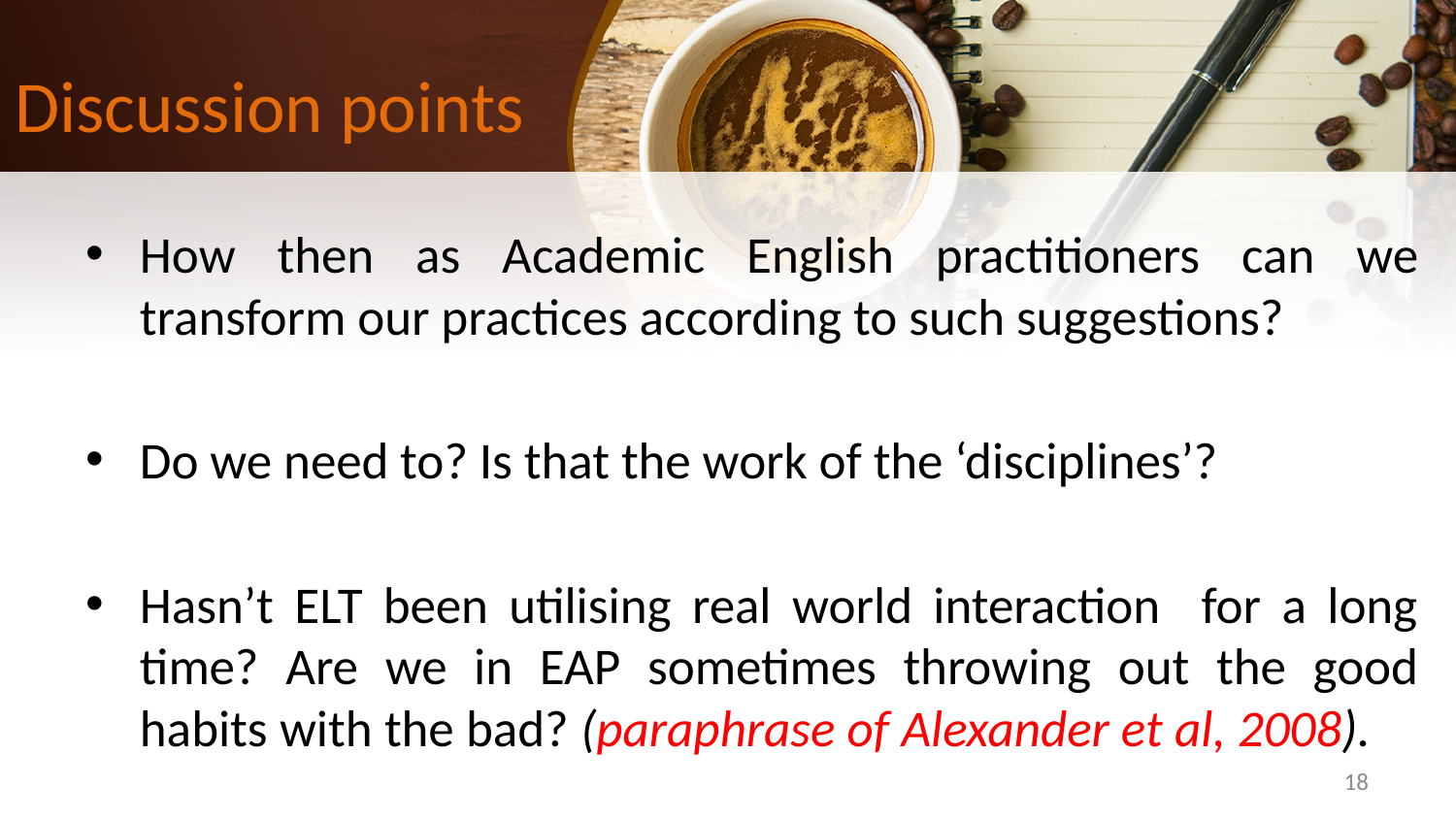

# Discussion points
How then as Academic English practitioners can we transform our practices according to such suggestions?

Do we need to? Is that the work of the ‘disciplines’?

Hasn’t ELT been utilising real world interaction  for a long time? Are we in EAP sometimes throwing out the good habits with the bad? (paraphrase of Alexander et al, 2008).
18